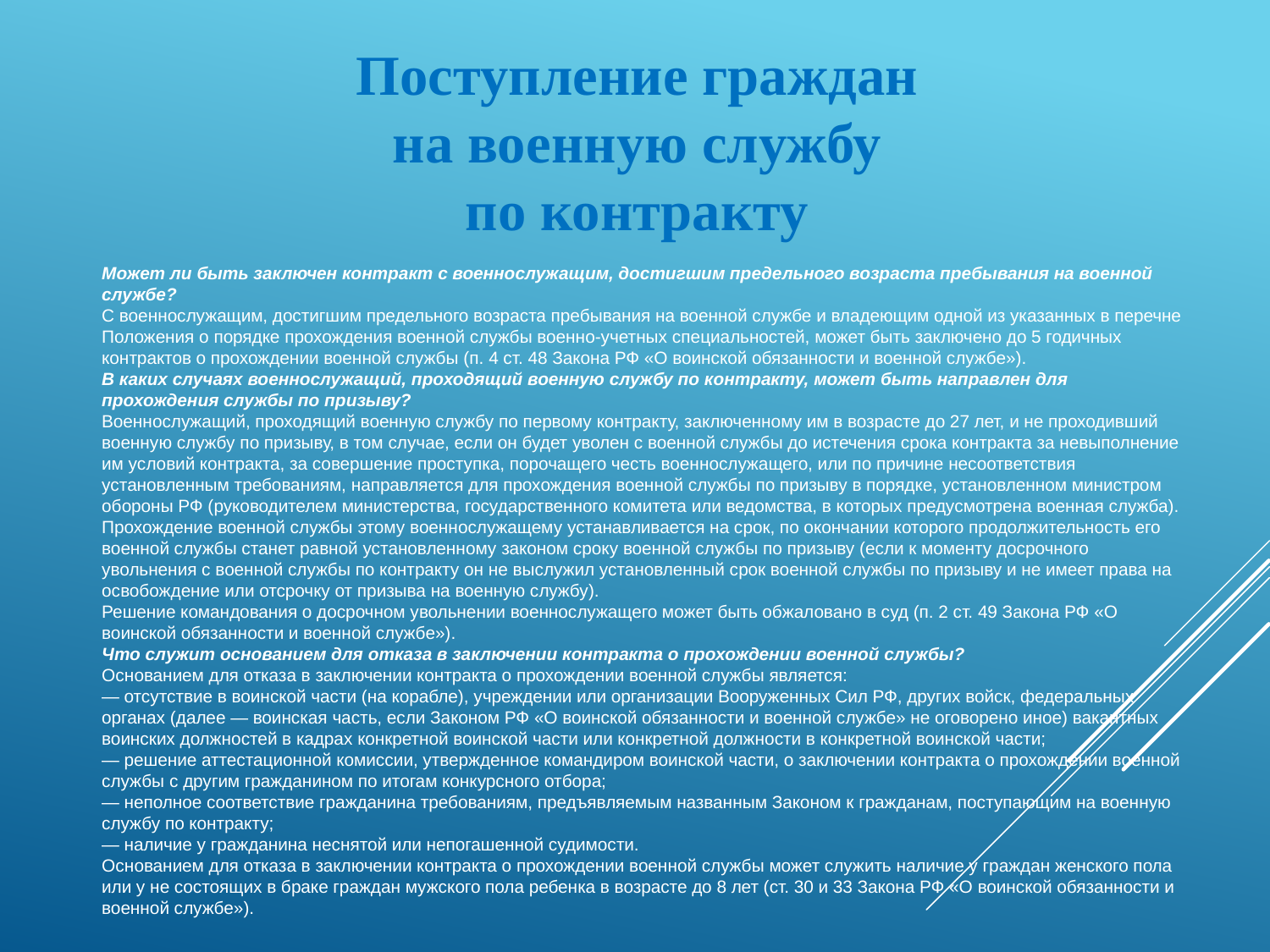

Поступление граждан
на военную службу
по контракту

Может ли быть заключен контракт с военнослужащим, достигшим предельного возраста пребывания на военной службе?
С военнослужащим, достигшим предельного возраста пребывания на военной службе и владеющим одной из указанных в перечне Положения о порядке прохождения военной службы военно-учетных специальностей, может быть заключено до 5 годичных контрактов о прохождении военной службы (п. 4 ст. 48 Закона РФ «О воинской обязанности и военной службе»).
В каких случаях военнослужащий, проходящий военную службу по контракту, может быть направлен для прохождения службы по призыву?
Военнослужащий, проходящий военную службу по первому контракту, заключенному им в возрасте до 27 лет, и не проходивший военную службу по призыву, в том случае, если он будет уволен с военной службы до истечения срока контракта за невыполнение им условий контракта, за совершение проступка, порочащего честь военнослужащего, или по причине несоответствия установленным требованиям, направляется для прохождения военной службы по призыву в порядке, установленном министром обороны РФ (руководителем министерства, государственного комитета или ведомства, в которых предусмотрена военная служба).
Прохождение военной службы этому военнослужащему устанавливается на срок, по окончании которого продолжительность его военной службы станет равной установленному законом сроку военной службы по призыву (если к моменту досрочного увольнения с военной службы по контракту он не выслужил установленный срок военной службы по призыву и не имеет права на освобождение или отсрочку от призыва на военную службу).
Решение командования о досрочном увольнении военнослужащего может быть обжаловано в суд (п. 2 ст. 49 Закона РФ «О воинской обязанности и военной службе»).
Что служит основанием для отказа в заключении контракта о прохождении военной службы?
Основанием для отказа в заключении контракта о прохождении военной службы является:
— отсутствие в воинской части (на корабле), учреждении или организации Вооруженных Сил РФ, других войск, федеральных органах (далее — воинская часть, если Законом РФ «О воинской обязанности и военной службе» не оговорено иное) вакантных воинских должностей в кадрах конкретной воинской части или конкретной должности в конкретной воинской части;
— решение аттестационной комиссии, утвержденное командиром воинской части, о заключении контракта о прохождении военной службы с другим гражданином по итогам конкурсного отбора;
— неполное соответствие гражданина требованиям, предъявляемым названным Законом к гражданам, поступающим на военную службу по контракту;
— наличие у гражданина неснятой или непогашенной судимости.
Основанием для отказа в заключении контракта о прохождении военной службы может служить наличие у граждан женского пола или у не состоящих в браке граждан мужского пола ребенка в возрасте до 8 лет (ст. 30 и 33 Закона РФ «О воинской обязанности и военной службе»).